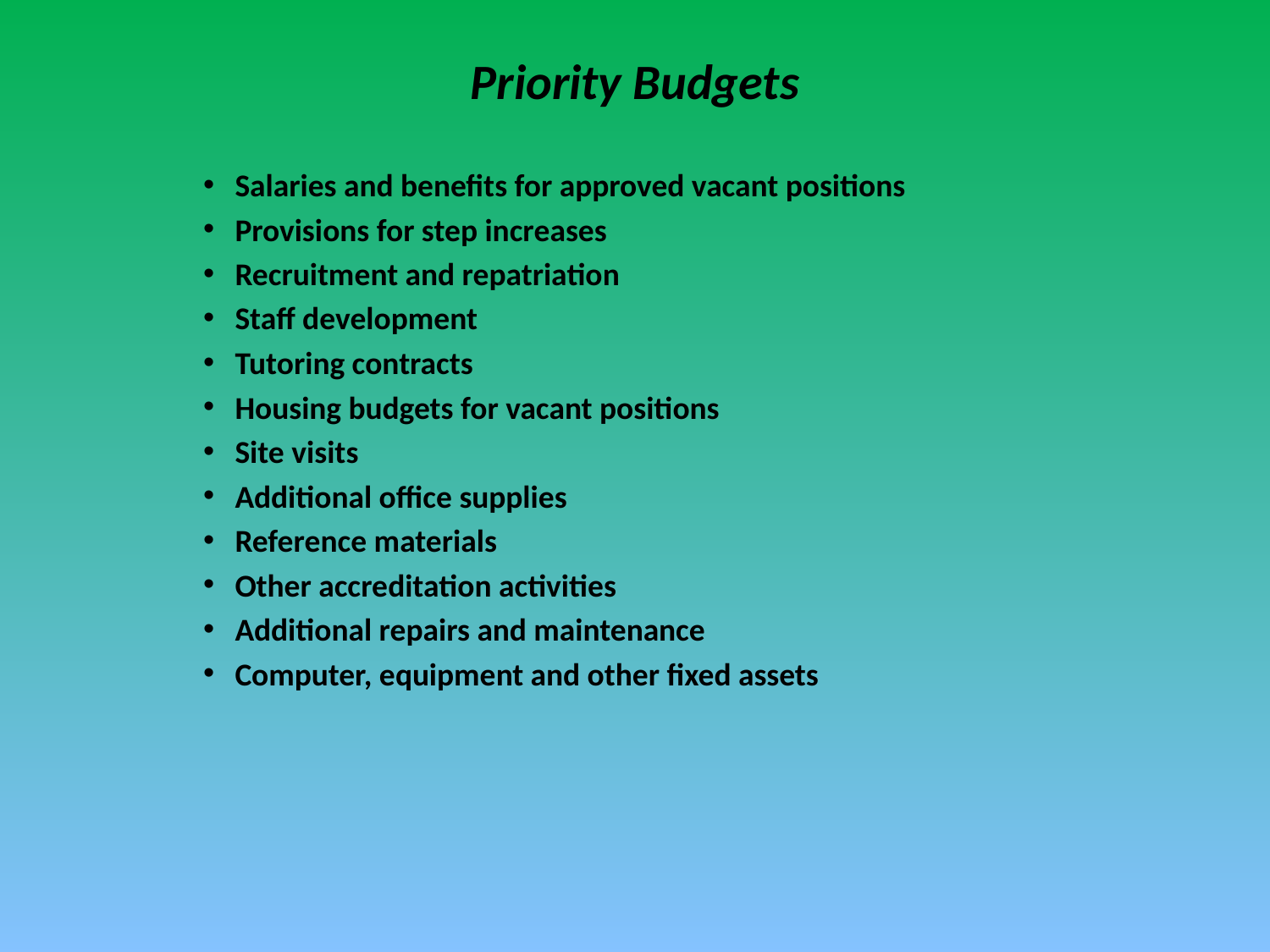

# Priority Budgets
Salaries and benefits for approved vacant positions
Provisions for step increases
Recruitment and repatriation
Staff development
Tutoring contracts
Housing budgets for vacant positions
Site visits
Additional office supplies
Reference materials
Other accreditation activities
Additional repairs and maintenance
Computer, equipment and other fixed assets